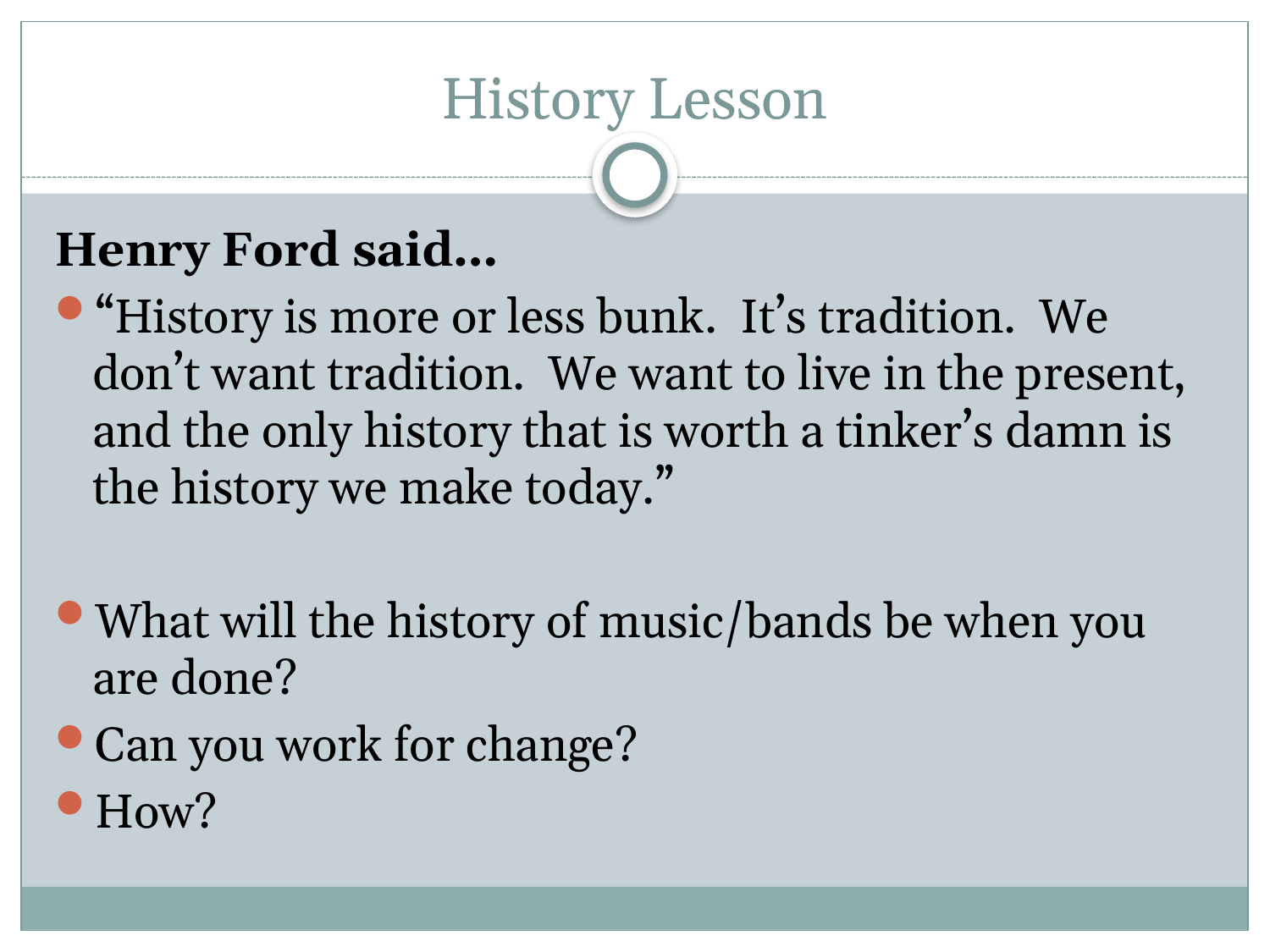

# History Lesson
Henry Ford said…
“History is more or less bunk.  It’s tradition.  We don’t want tradition.  We want to live in the present, and the only history that is worth a tinker’s damn is the history we make today.”

What will the history of music/bands be when you are done?
Can you work for change?
How?